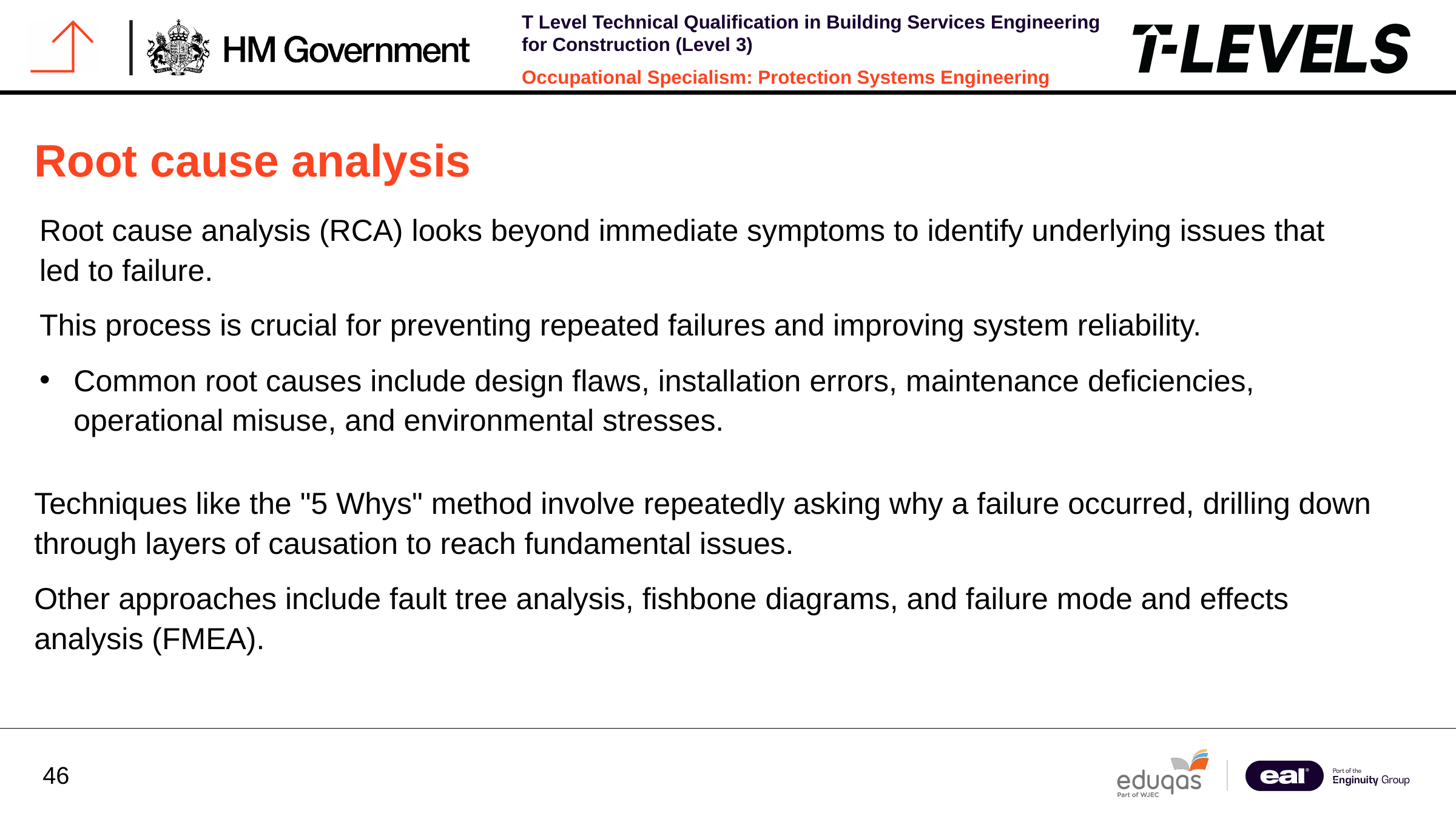

Root cause analysis
Root cause analysis (RCA) looks beyond immediate symptoms to identify underlying issues that led to failure.
This process is crucial for preventing repeated failures and improving system reliability.
Common root causes include design flaws, installation errors, maintenance deficiencies, operational misuse, and environmental stresses.
Techniques like the "5 Whys" method involve repeatedly asking why a failure occurred, drilling down through layers of causation to reach fundamental issues.
Other approaches include fault tree analysis, fishbone diagrams, and failure mode and effects analysis (FMEA).